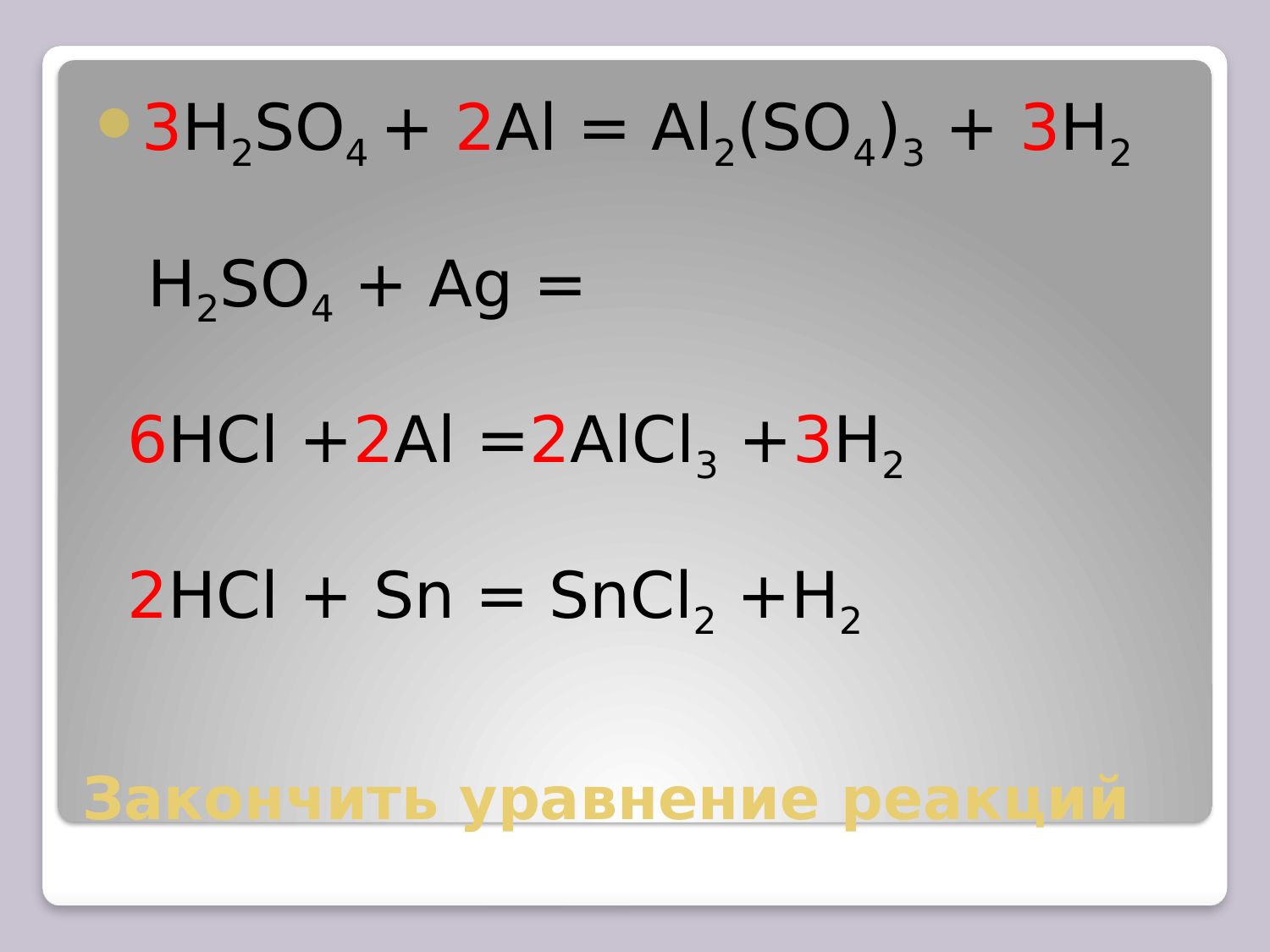

3H2SO4 + 2Al = Al2(SO4)3 + 3H2

   H2SO4 + Ag =

  6HCl +2Al =2AlCl3 +3H2

  2HCl + Sn = SnCl2 +H2

# Закончить уравнение реакций